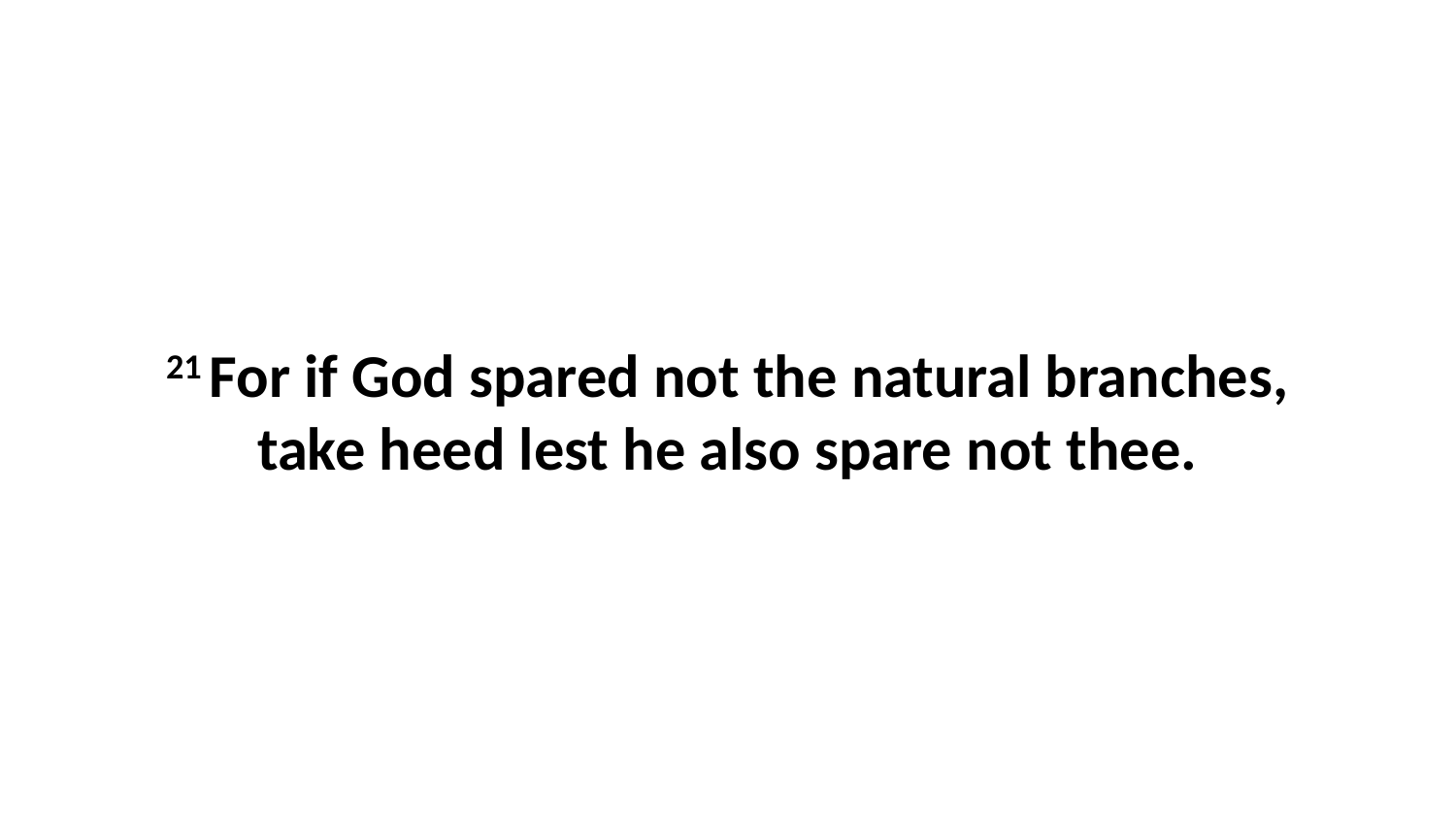

21 For if God spared not the natural branches, take heed lest he also spare not thee.